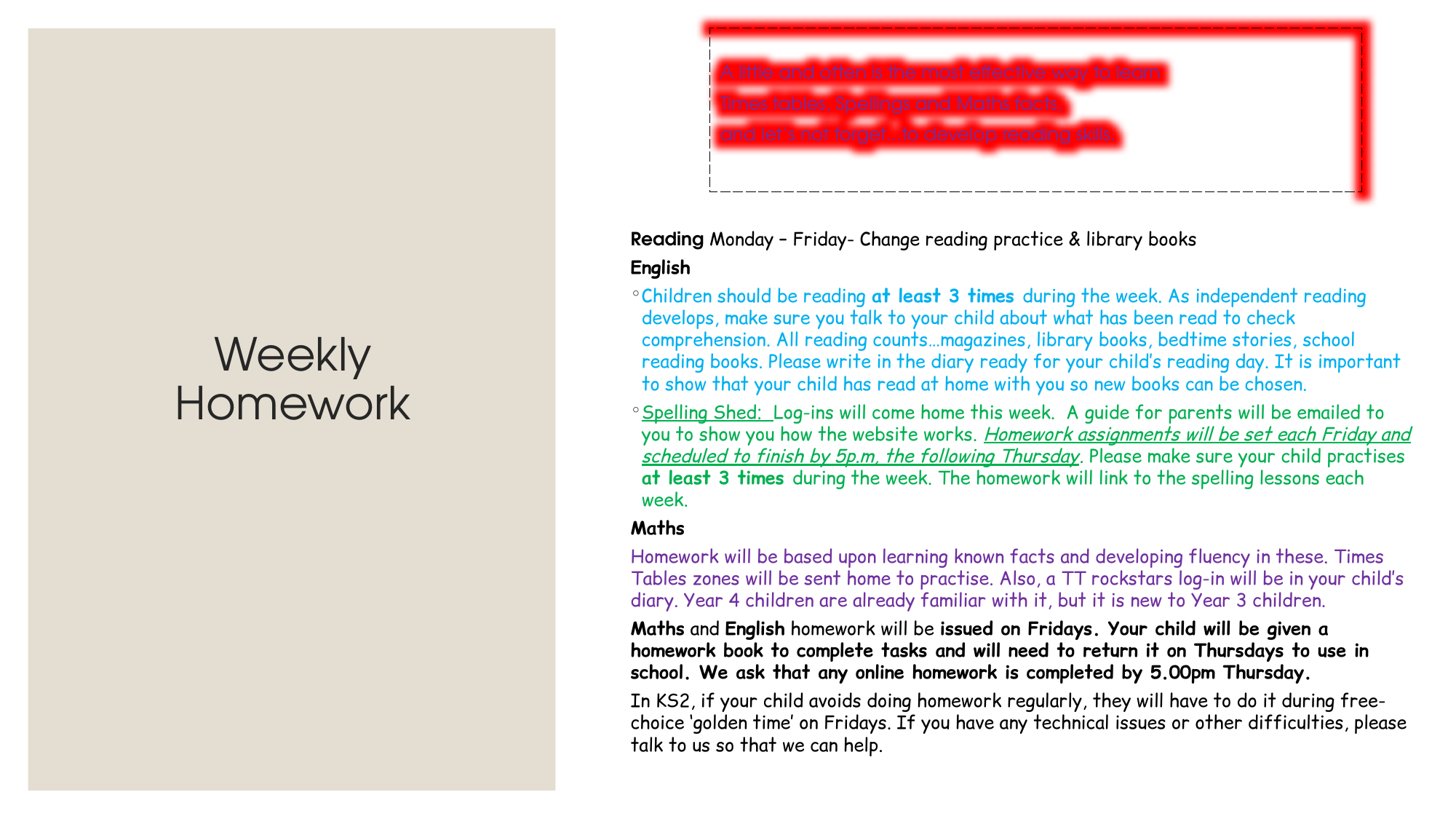

A little and often is the most effective way to learn
Times tables, Spellings and Maths facts,
and let’s not forget…to develop reading skills.

# Weekly Homework
Reading Monday – Friday- Change reading practice & library books
English
Children should be reading at least 3 times during the week. As independent reading develops, make sure you talk to your child about what has been read to check comprehension. All reading counts…magazines, library books, bedtime stories, school reading books. Please write in the diary ready for your child’s reading day. It is important to show that your child has read at home with you so new books can be chosen.
Spelling Shed:  Log-ins will come home this week.  A guide for parents will be emailed to you to show you how the website works. Homework assignments will be set each Friday and scheduled to finish by 5p.m, the following Thursday. Please make sure your child practises at least 3 times during the week. The homework will link to the spelling lessons each week.
Maths
Homework will be based upon learning known facts and developing fluency in these. Times Tables zones will be sent home to practise. Also, a TT rockstars log-in will be in your child’s diary. Year 4 children are already familiar with it, but it is new to Year 3 children.
Maths and English homework will be issued on Fridays. Your child will be given a homework book to complete tasks and will need to return it on Thursdays to use in school. We ask that any online homework is completed by 5.00pm Thursday.
In KS2, if your child avoids doing homework regularly, they will have to do it during free-choice ‘golden time’ on Fridays. If you have any technical issues or other difficulties, please talk to us so that we can help.